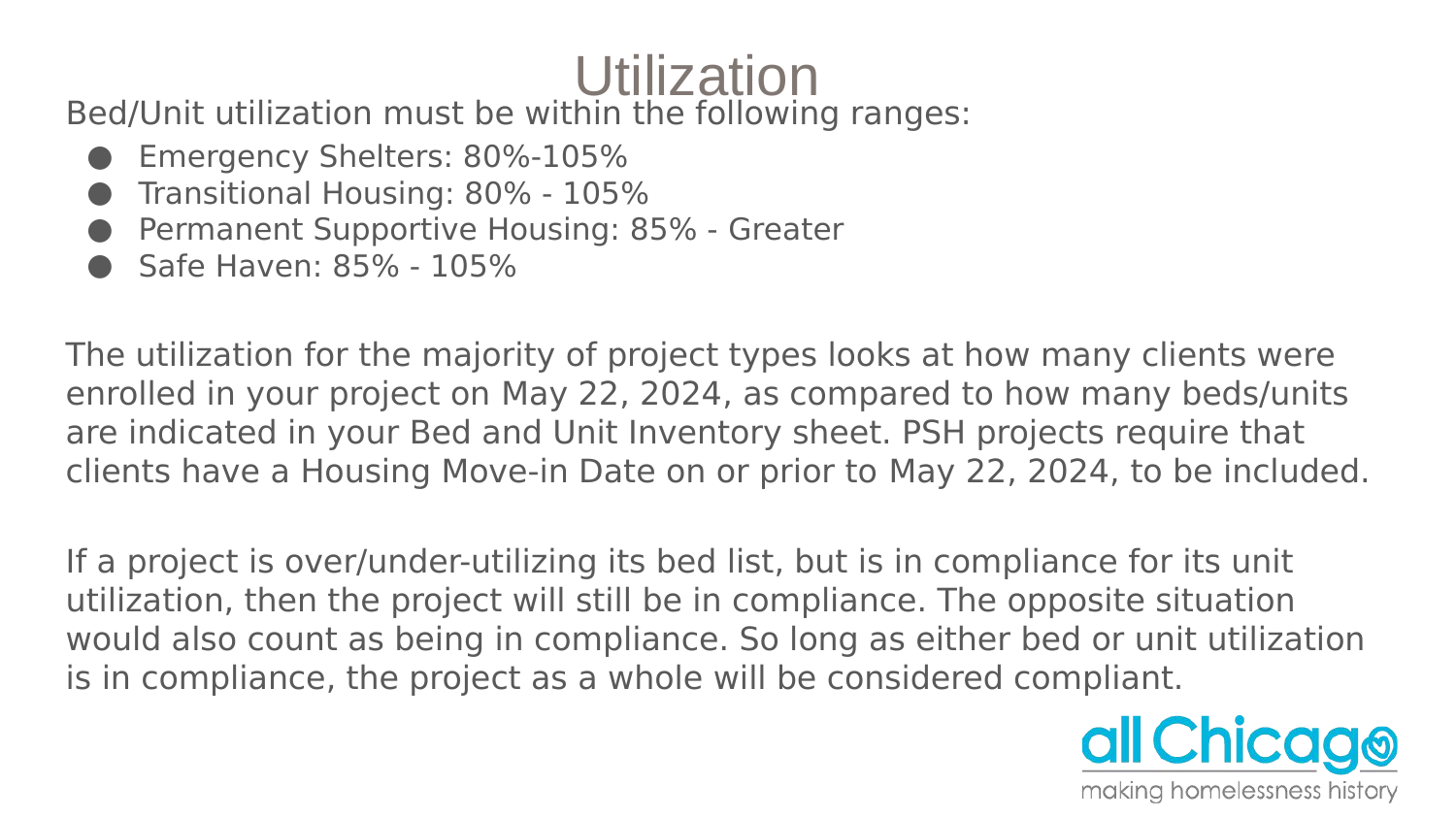

# Utilization
Bed/Unit utilization must be within the following ranges:
Emergency Shelters: 80%-105%
Transitional Housing: 80% - 105%
Permanent Supportive Housing: 85% - Greater
Safe Haven: 85% - 105%

The utilization for the majority of project types looks at how many clients were enrolled in your project on May 22, 2024, as compared to how many beds/units are indicated in your Bed and Unit Inventory sheet. PSH projects require that clients have a Housing Move-in Date on or prior to May 22, 2024, to be included.

If a project is over/under-utilizing its bed list, but is in compliance for its unit utilization, then the project will still be in compliance. The opposite situation would also count as being in compliance. So long as either bed or unit utilization is in compliance, the project as a whole will be considered compliant.